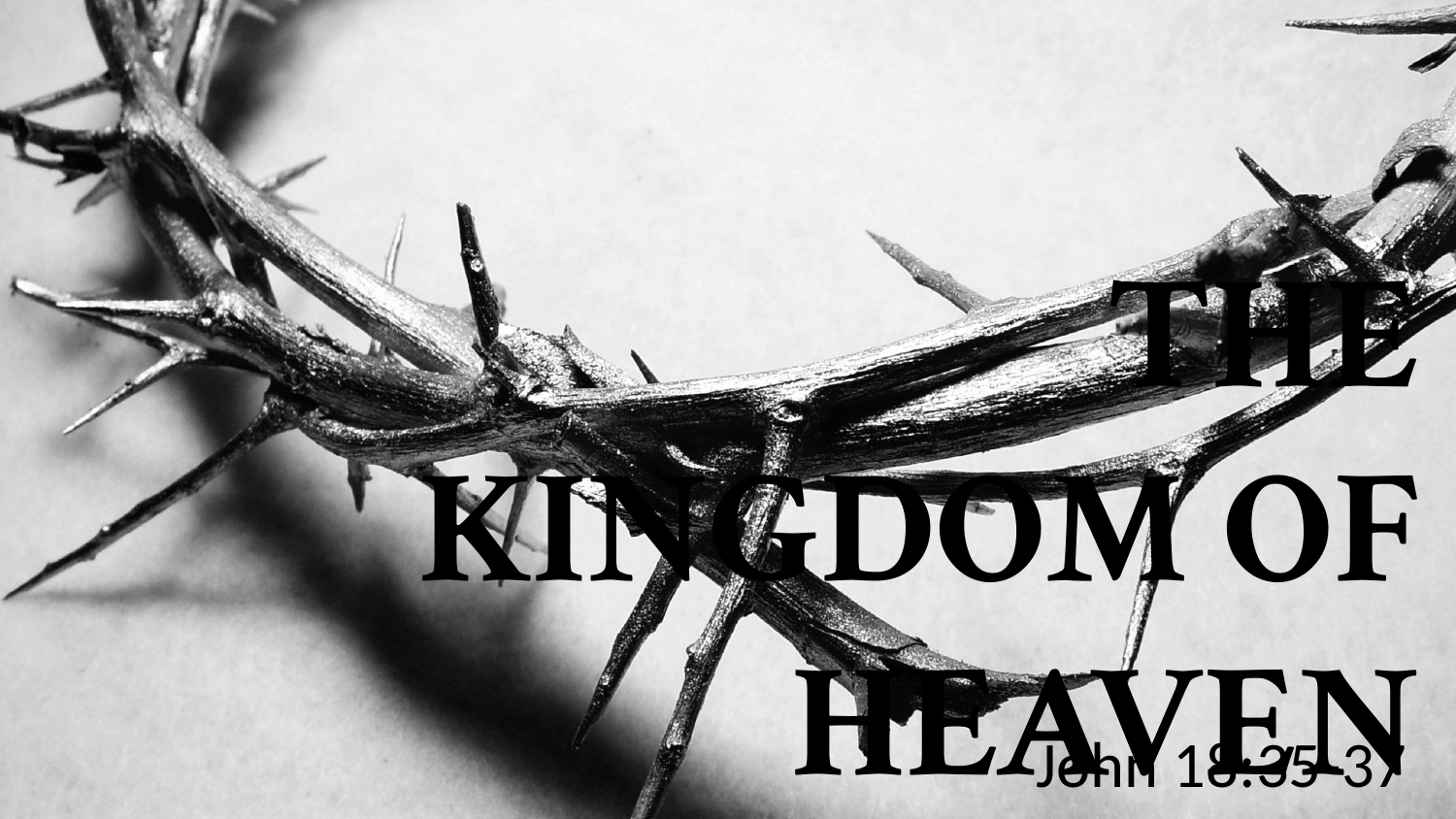

# The Kingdom of Heaven
John 18:35-37